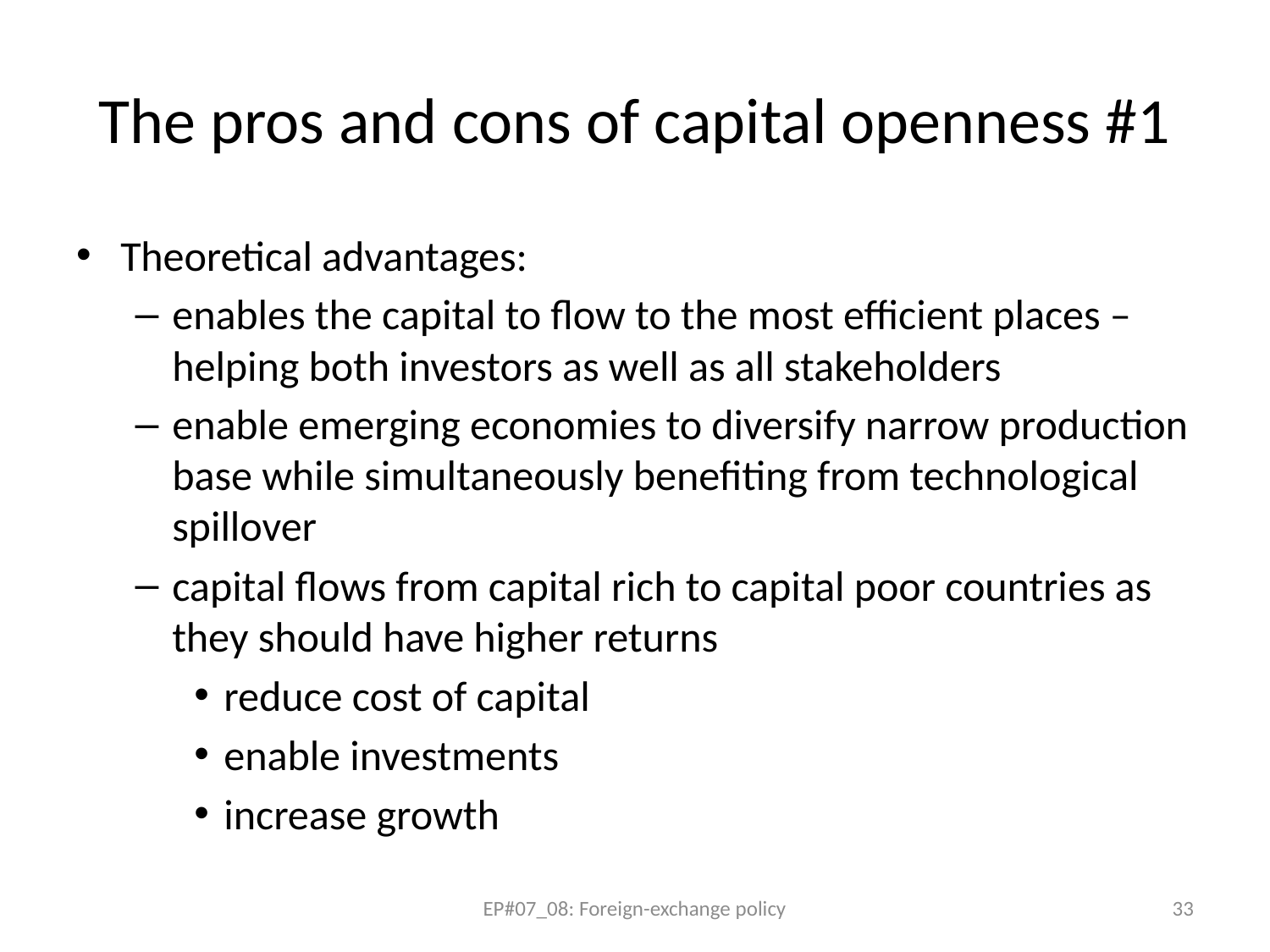

# The pros and cons of capital openness #1
Theoretical advantages:
enables the capital to flow to the most efficient places – helping both investors as well as all stakeholders
enable emerging economies to diversify narrow production base while simultaneously benefiting from technological spillover
capital flows from capital rich to capital poor countries as they should have higher returns
reduce cost of capital
enable investments
increase growth

EP#07_08: Foreign-exchange policy
33